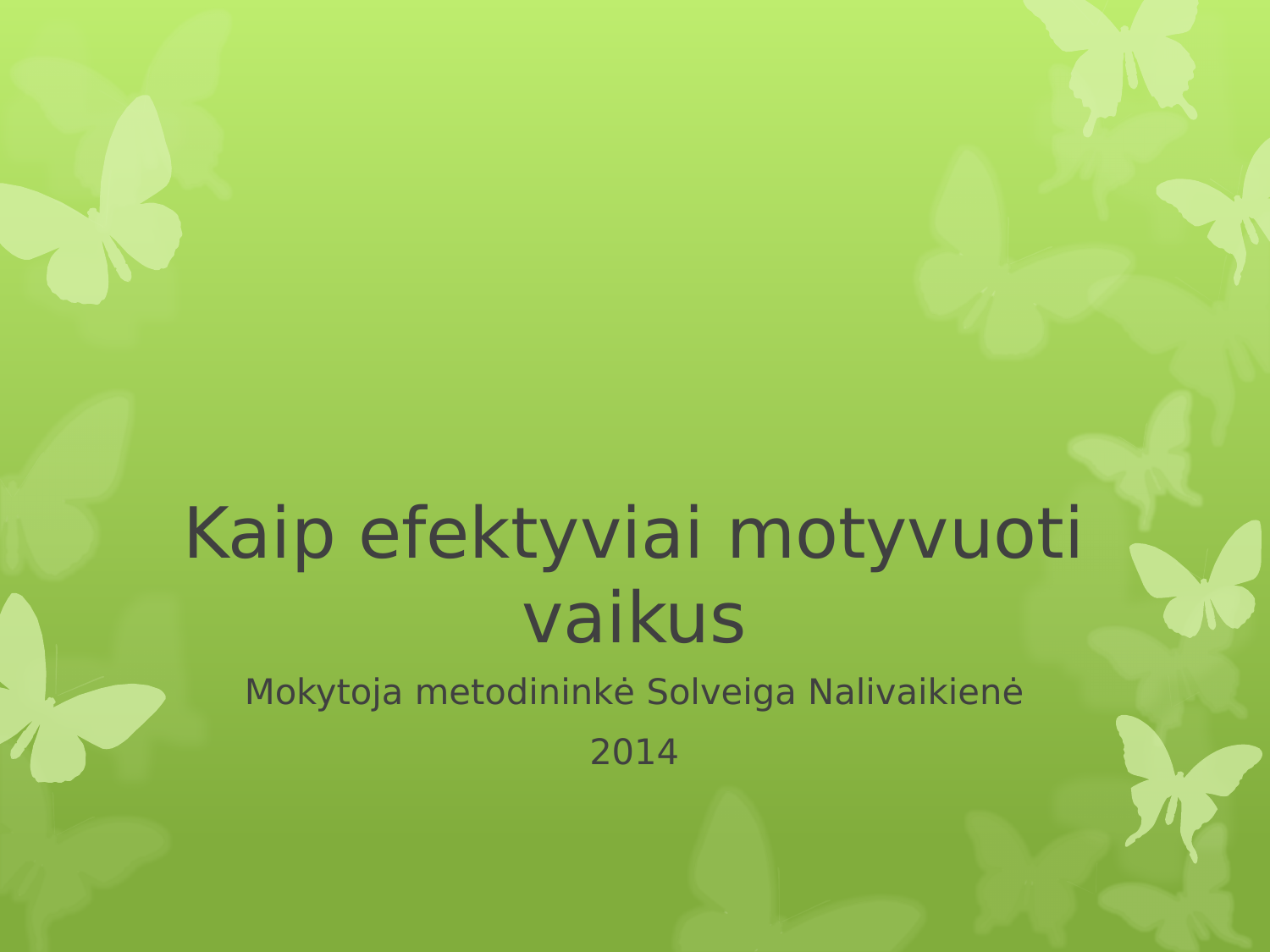

# Kaip efektyviai motyvuoti vaikus
Mokytoja metodininkė Solveiga Nalivaikienė
2014